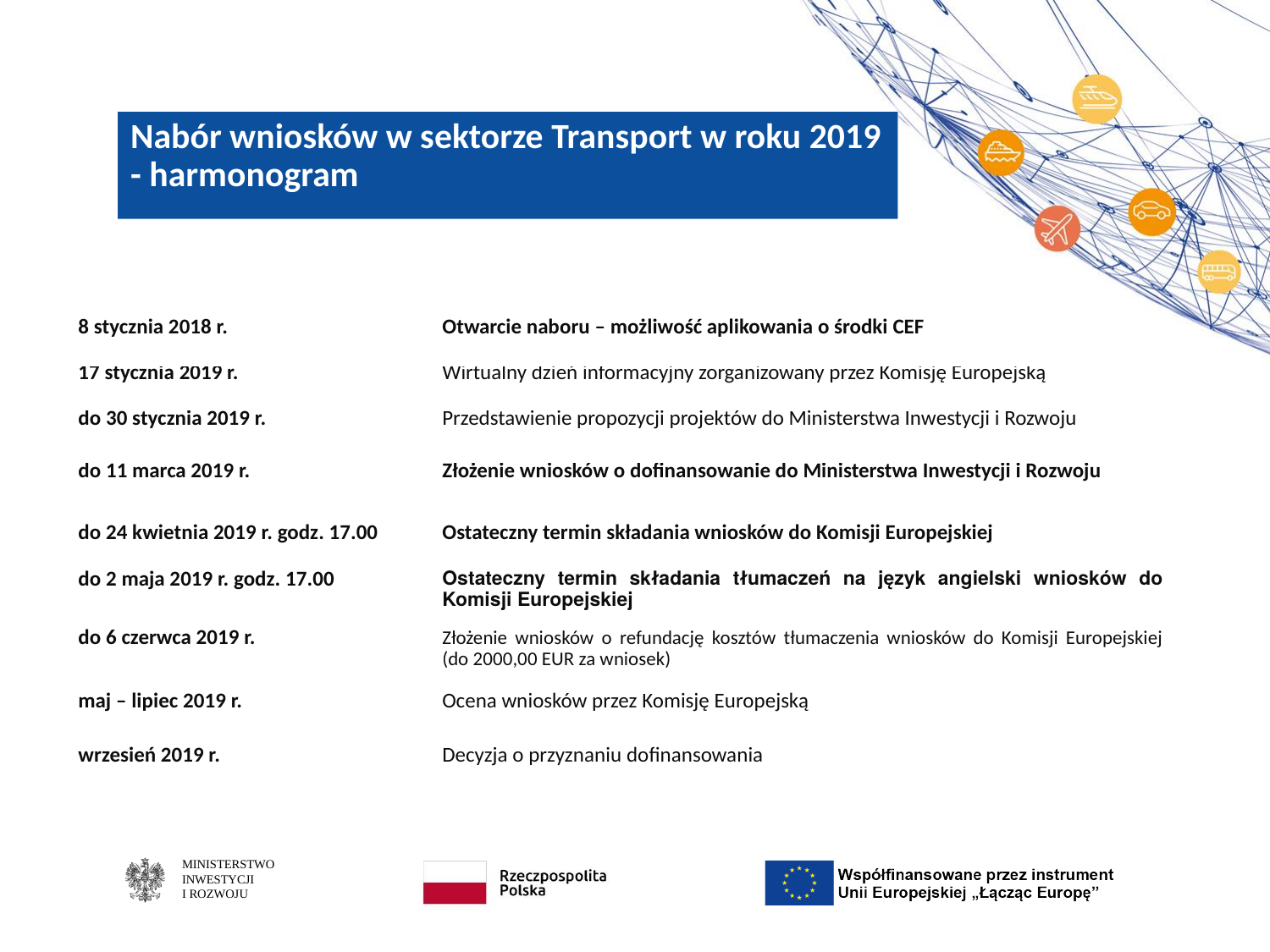

# Nabór wniosków w sektorze Transport w roku 2019 - harmonogram
| 8 stycznia 2018 r. | Otwarcie naboru – możliwość aplikowania o środki CEF |
| --- | --- |
| 17 stycznia 2019 r. | Wirtualny dzień informacyjny zorganizowany przez Komisję Europejską |
| do 30 stycznia 2019 r. | Przedstawienie propozycji projektów do Ministerstwa Inwestycji i Rozwoju |
| do 11 marca 2019 r. | Złożenie wniosków o dofinansowanie do Ministerstwa Inwestycji i Rozwoju |
| do 24 kwietnia 2019 r. godz. 17.00 | Ostateczny termin składania wniosków do Komisji Europejskiej |
| do 2 maja 2019 r. godz. 17.00 | Ostateczny termin składania tłumaczeń na język angielski wniosków do Komisji Europejskiej |
| do 6 czerwca 2019 r. | Złożenie wniosków o refundację kosztów tłumaczenia wniosków do Komisji Europejskiej (do 2000,00 EUR za wniosek) |
| maj – lipiec 2019 r. | Ocena wniosków przez Komisję Europejską |
| wrzesień 2019 r. | Decyzja o przyznaniu dofinansowania |